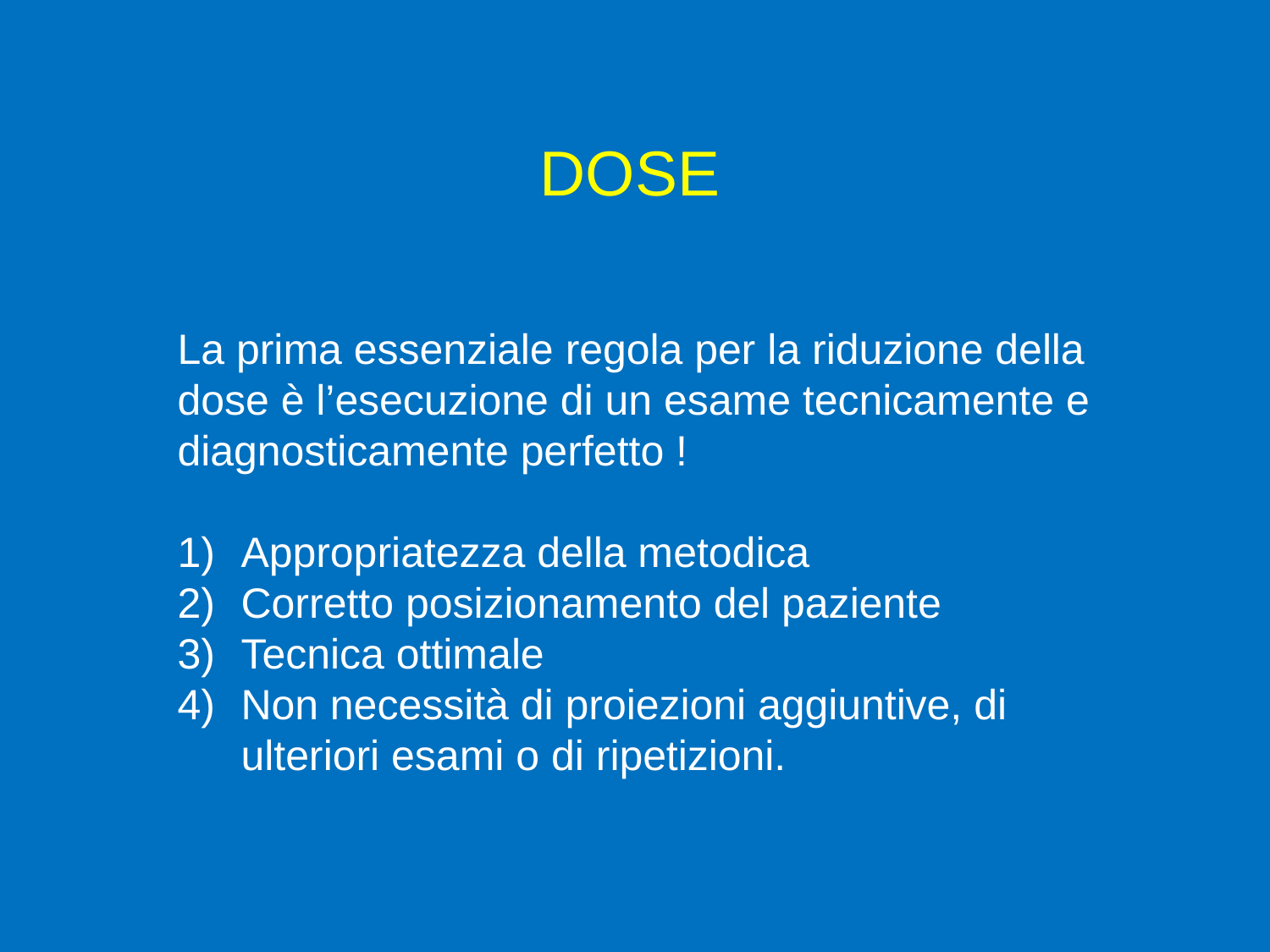

DOSE
La prima essenziale regola per la riduzione della dose è l’esecuzione di un esame tecnicamente e diagnosticamente perfetto !

Appropriatezza della metodica
Corretto posizionamento del paziente
Tecnica ottimale
Non necessità di proiezioni aggiuntive, di ulteriori esami o di ripetizioni.